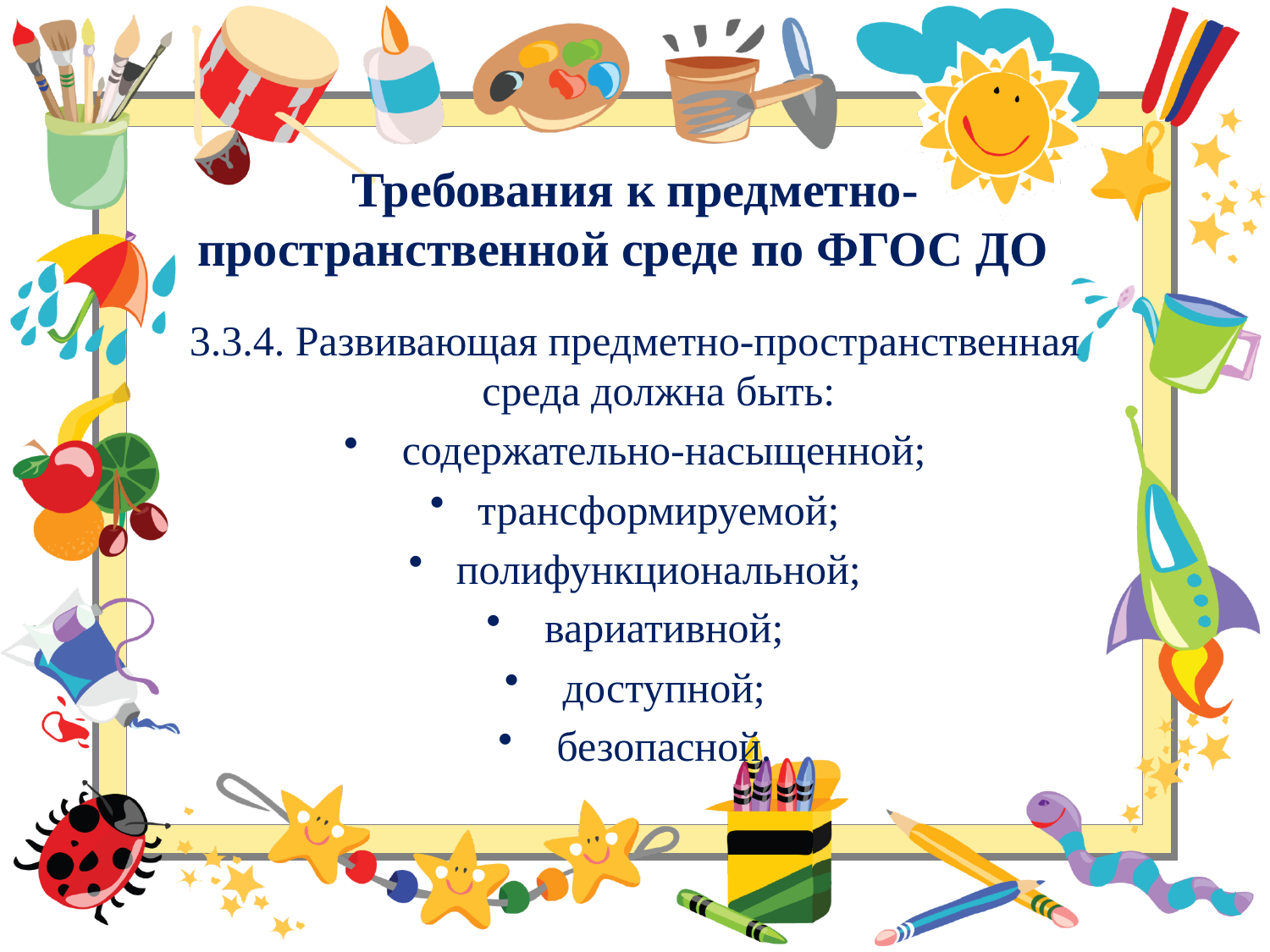

# Требования к предметно-пространственной среде по ФГОС ДО
3.3.4. Развивающая предметно-пространственная среда должна быть:
 содержательно-насыщенной;
трансформируемой;
полифункциональной;
 вариативной;
 доступной;
 безопасной.